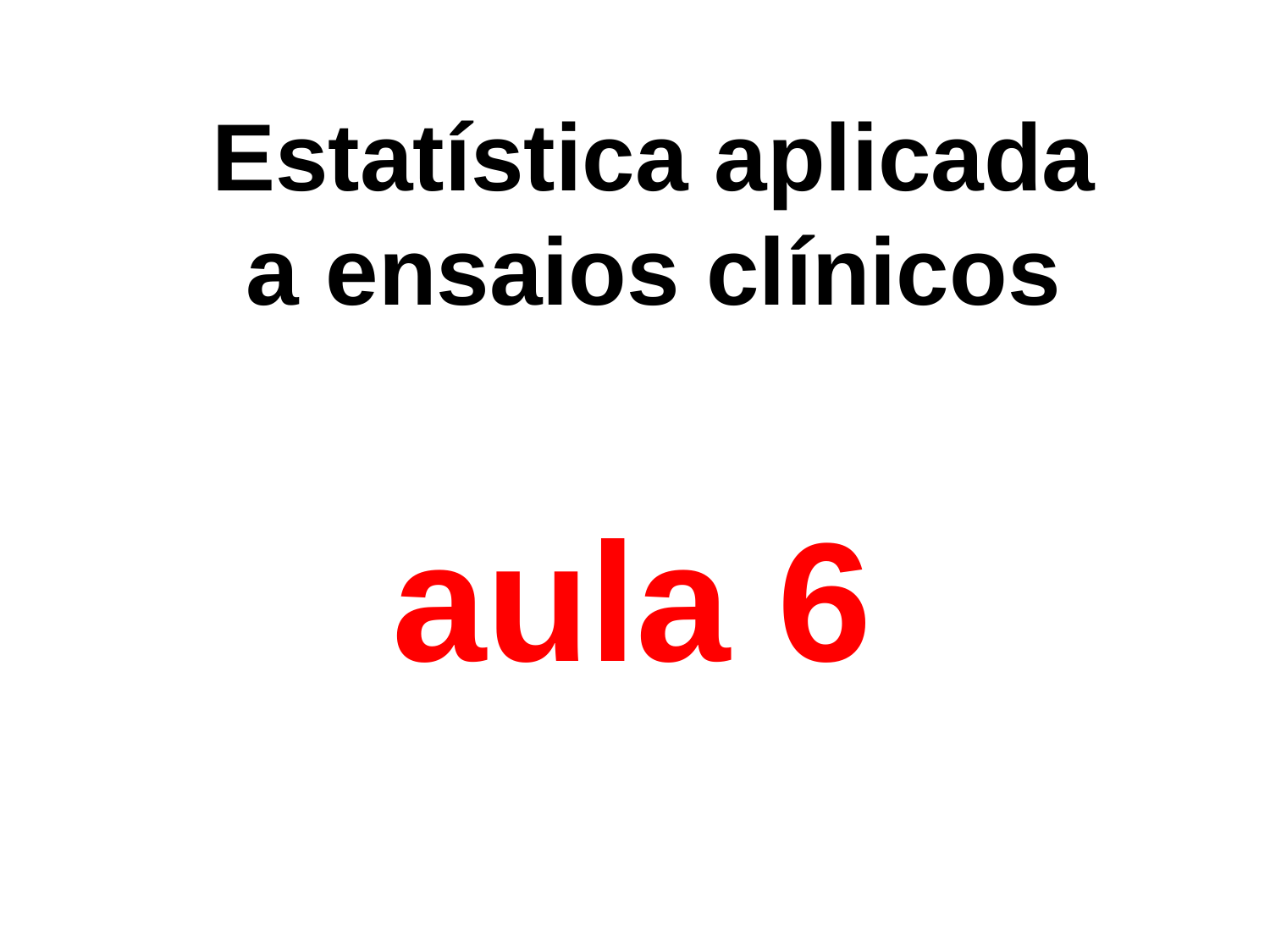

Estatística aplicada
a ensaios clínicos
aula 6